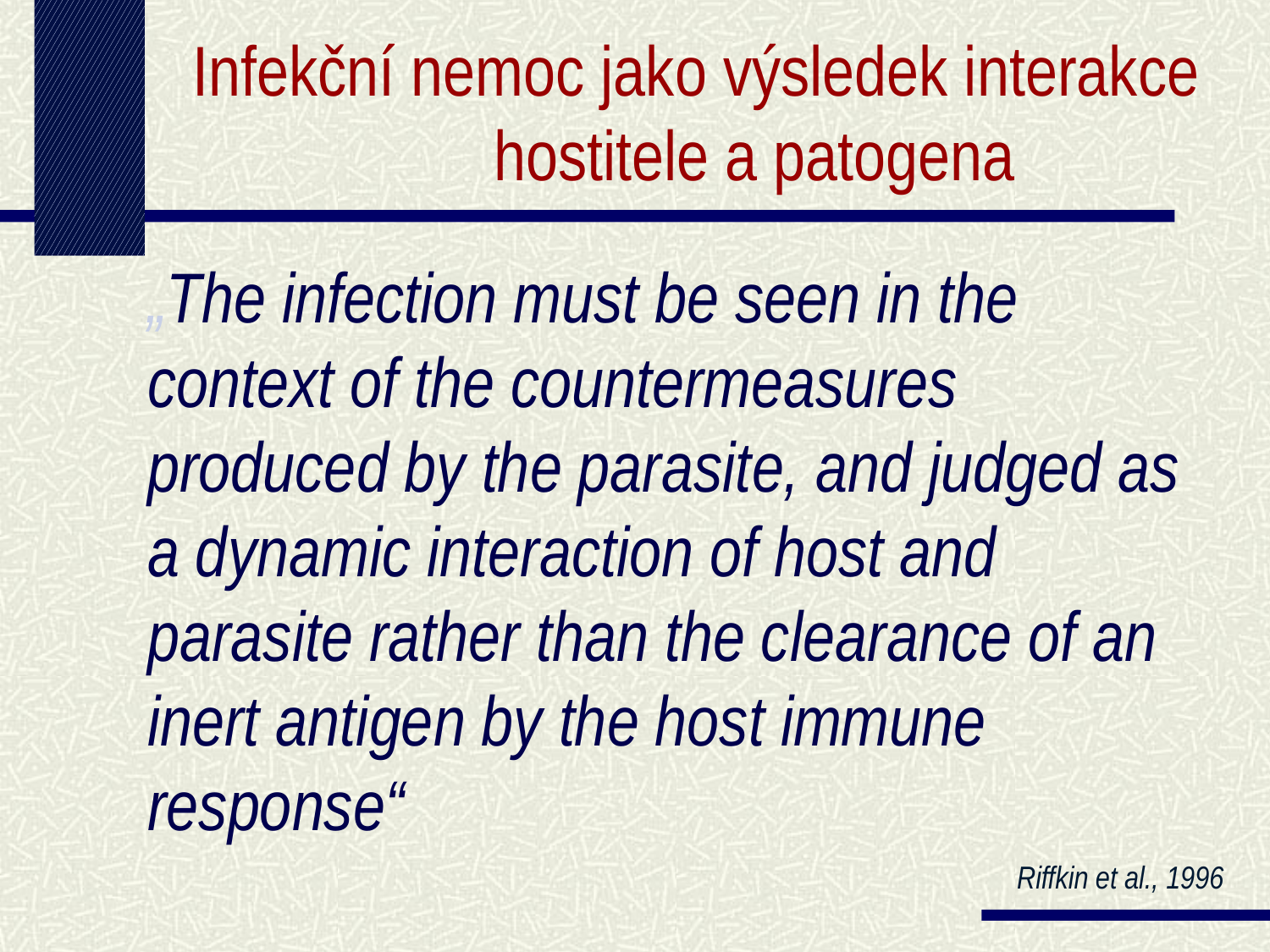

# Infekční nemoc jako výsledek interakce hostitele a patogena
„The infection must be seen in the context of the countermeasures produced by the parasite, and judged as a dynamic interaction of host and parasite rather than the clearance of an inert antigen by the host immune response“
 Riffkin et al., 1996